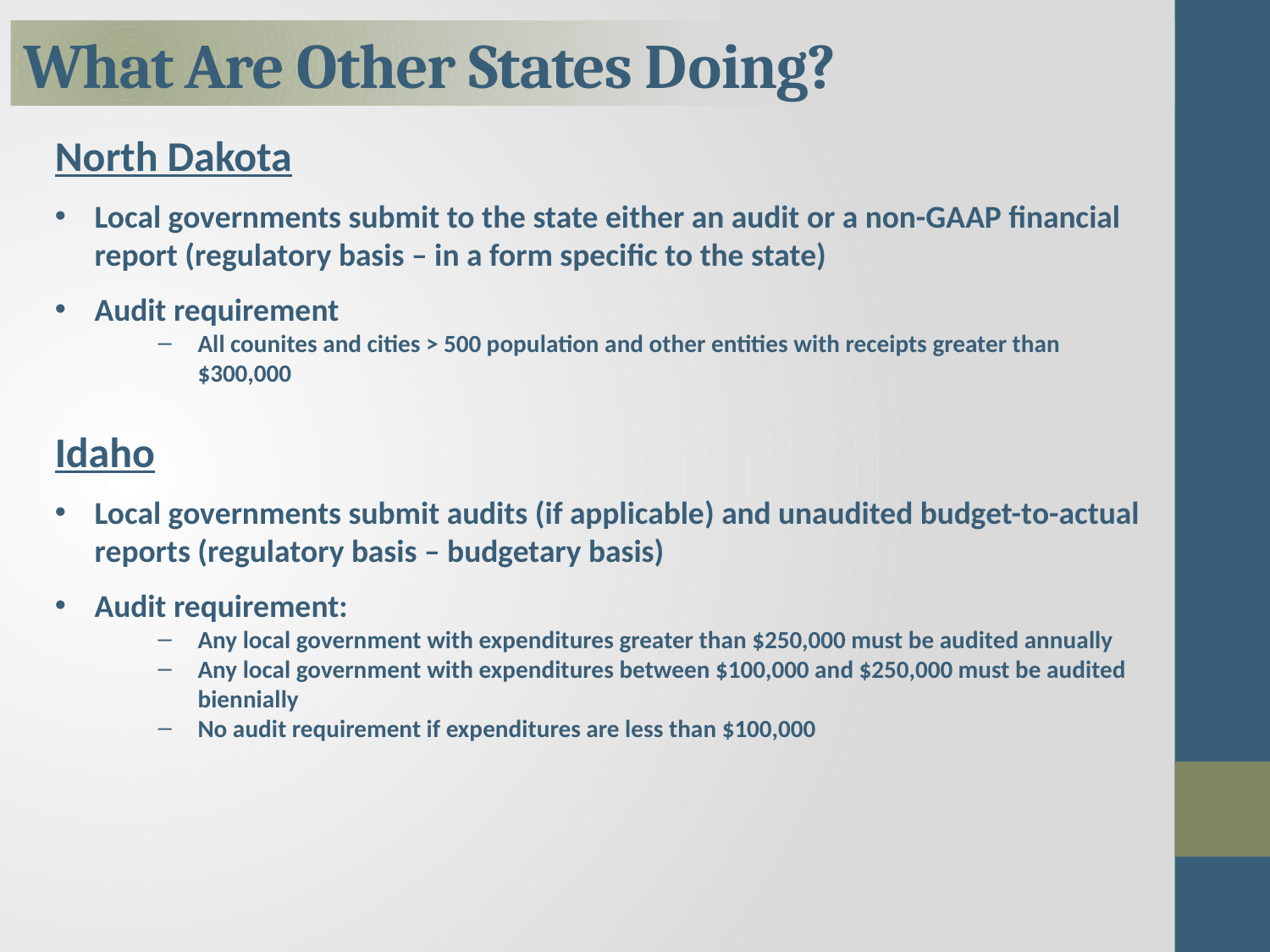

# What Are Other States Doing?

North Dakota

Local governments submit to the state either an audit or a non-GAAP financial report (regulatory basis – in a form specific to the state)

Audit requirement
All counites and cities > 500 population and other entities with receipts greater than $300,000

Idaho

Local governments submit audits (if applicable) and unaudited budget-to-actual reports (regulatory basis – budgetary basis)

Audit requirement:
Any local government with expenditures greater than $250,000 must be audited annually
Any local government with expenditures between $100,000 and $250,000 must be audited biennially
No audit requirement if expenditures are less than $100,000